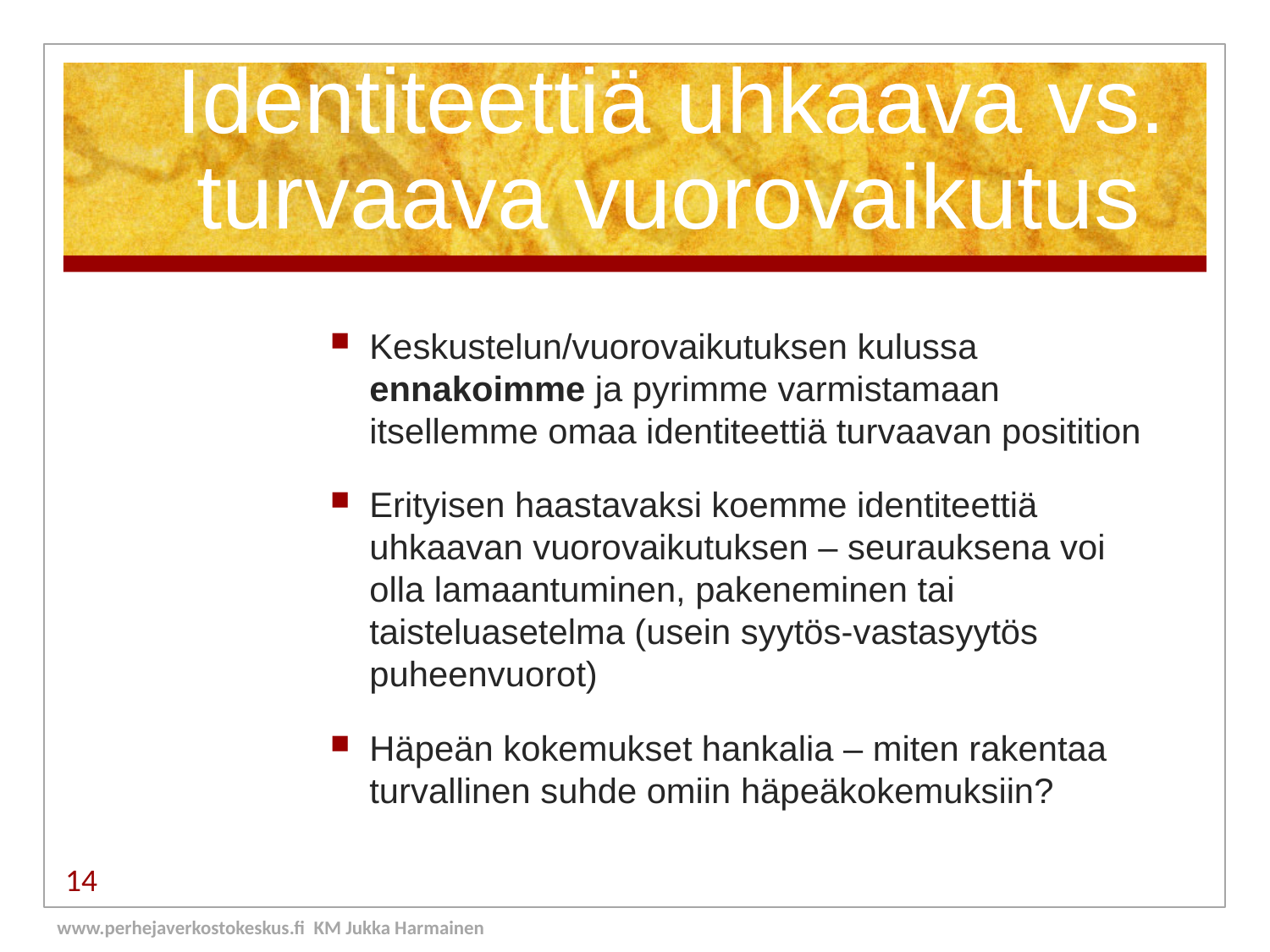

# Identiteettiä uhkaava vs. turvaava vuorovaikutus
Keskustelun/vuorovaikutuksen kulussa ennakoimme ja pyrimme varmistamaan itsellemme omaa identiteettiä turvaavan positition
Erityisen haastavaksi koemme identiteettiä uhkaavan vuorovaikutuksen – seurauksena voi olla lamaantuminen, pakeneminen tai taisteluasetelma (usein syytös-vastasyytös puheenvuorot)
Häpeän kokemukset hankalia – miten rakentaa turvallinen suhde omiin häpeäkokemuksiin?
14
www.perhejaverkostokeskus.fi  KM Jukka Harmainen